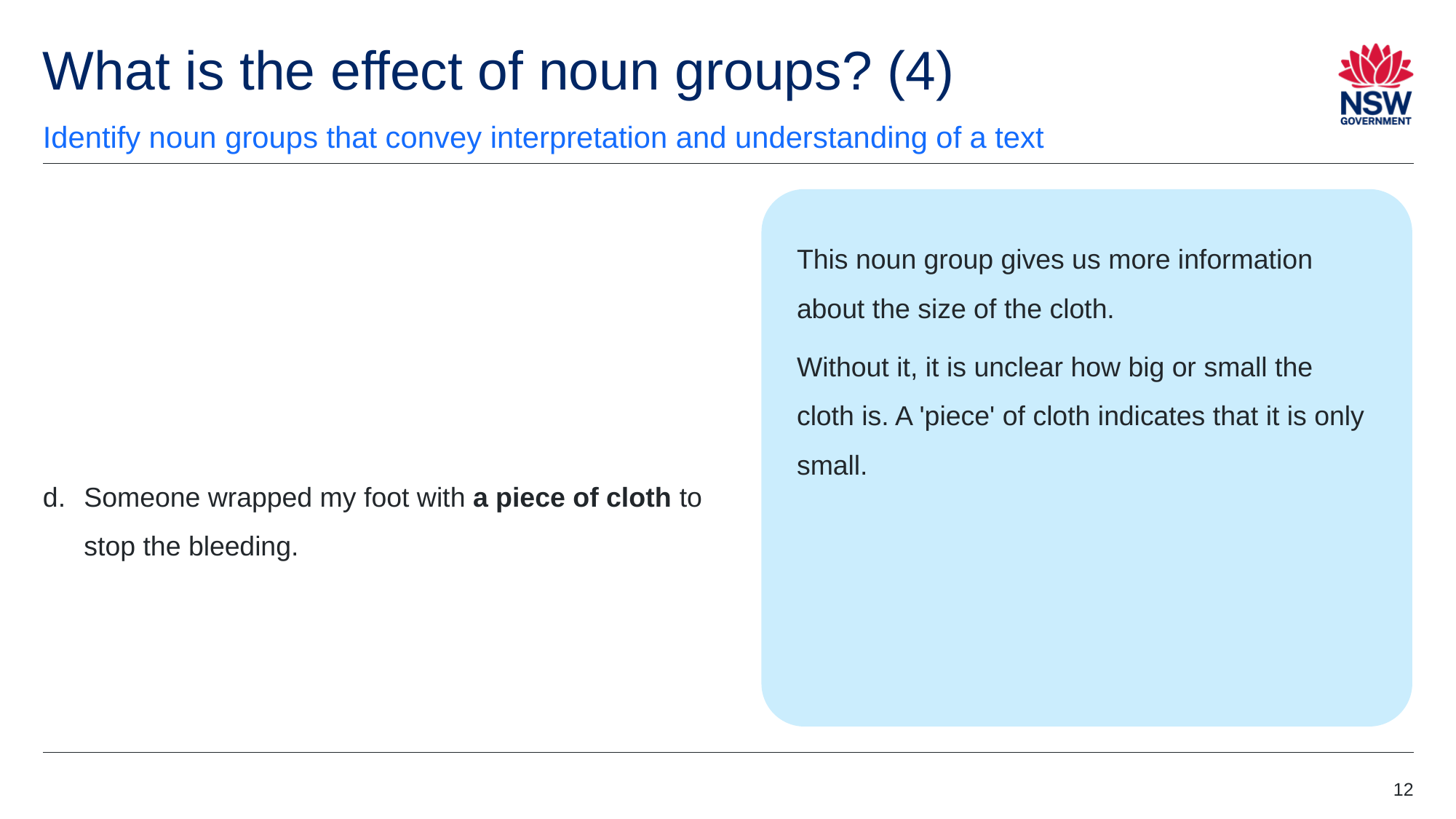

# What is the effect of noun groups? (4)
Identify noun groups that convey interpretation and understanding of a text
There was a long car journey to a safehouse.
One night, a few local people came and took us to a boat.
I thrashed around, swallowing litres of water.
Someone wrapped my foot with a piece of cloth to stop the bleeding.
This noun group gives us more information about the size of the cloth.
Without it, it is unclear how big or small the cloth is. A 'piece' of cloth indicates that it is only small.
12